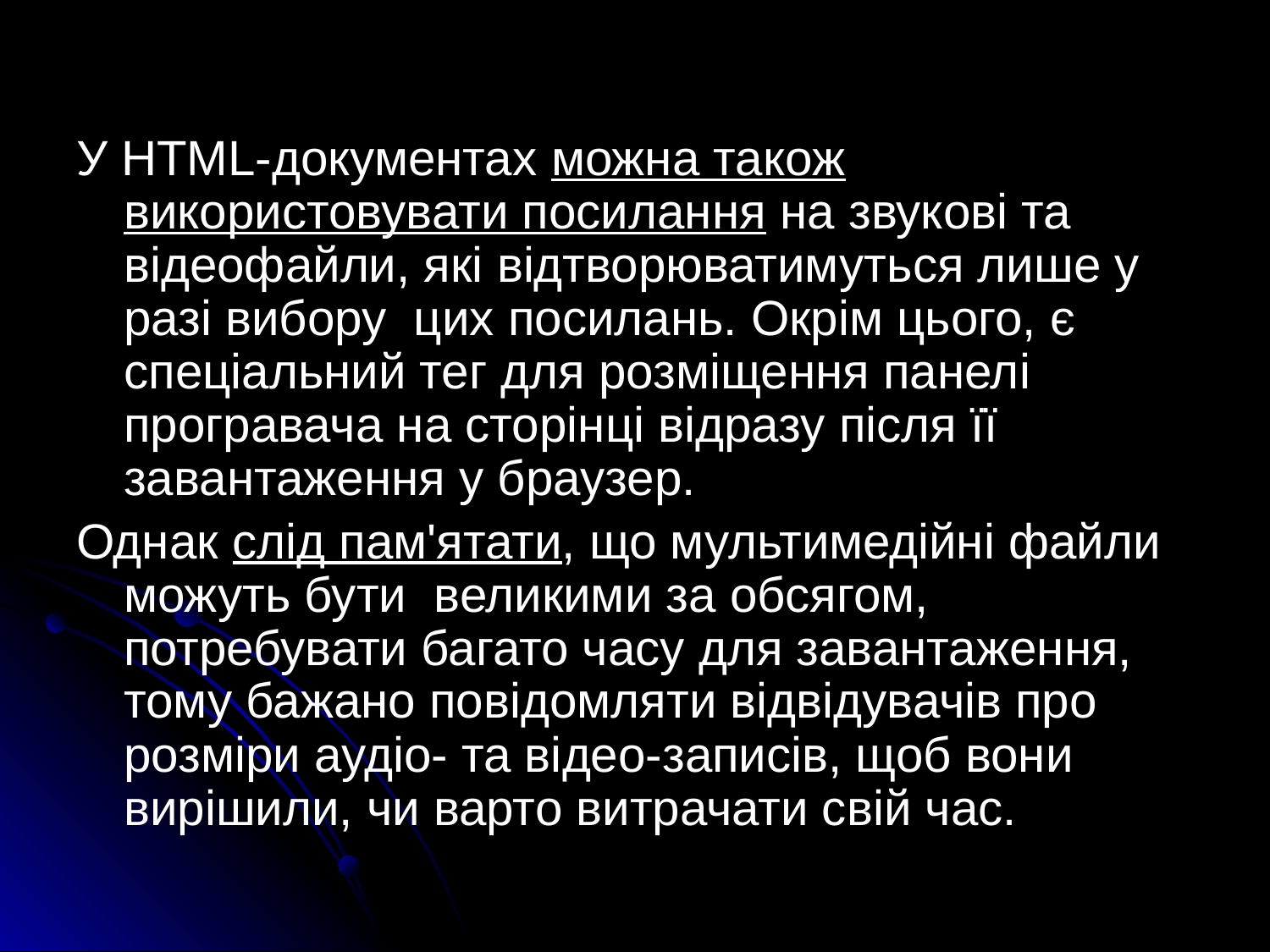

У HTML-документах можна також використовувати посилання на звукові та відеофайли, які відтворюватимуться лише у разі вибору  цих посилань. Окрім цього, є спеціальний тег для розміщення панелі  програвача на сторінці відразу після її завантаження у браузер.
Однак слід пам'ятати, що мультимедійні файли можуть бути  великими за обсягом, потребувати багато часу для завантаження, тому бажано повідомляти відвідувачів про розміри аудіо- та відео-записів, щоб вони вирішили, чи варто витрачати свій час.